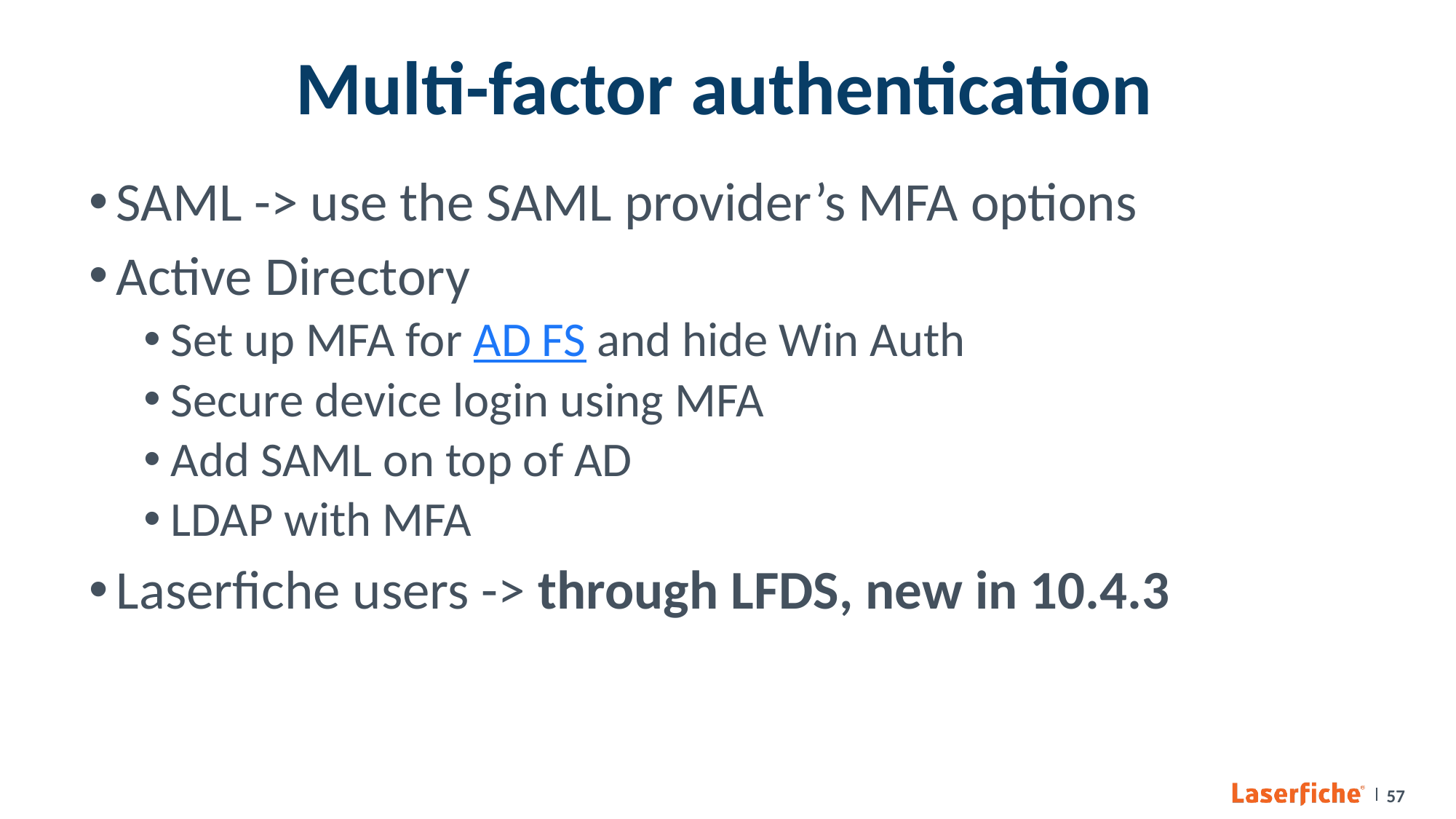

# Multi-factor authentication
SAML -> use the SAML provider’s MFA options
Active Directory
Set up MFA for AD FS and hide Win Auth
Secure device login using MFA
Add SAML on top of AD
LDAP with MFA
Laserfiche users -> through LFDS, new in 10.4.3